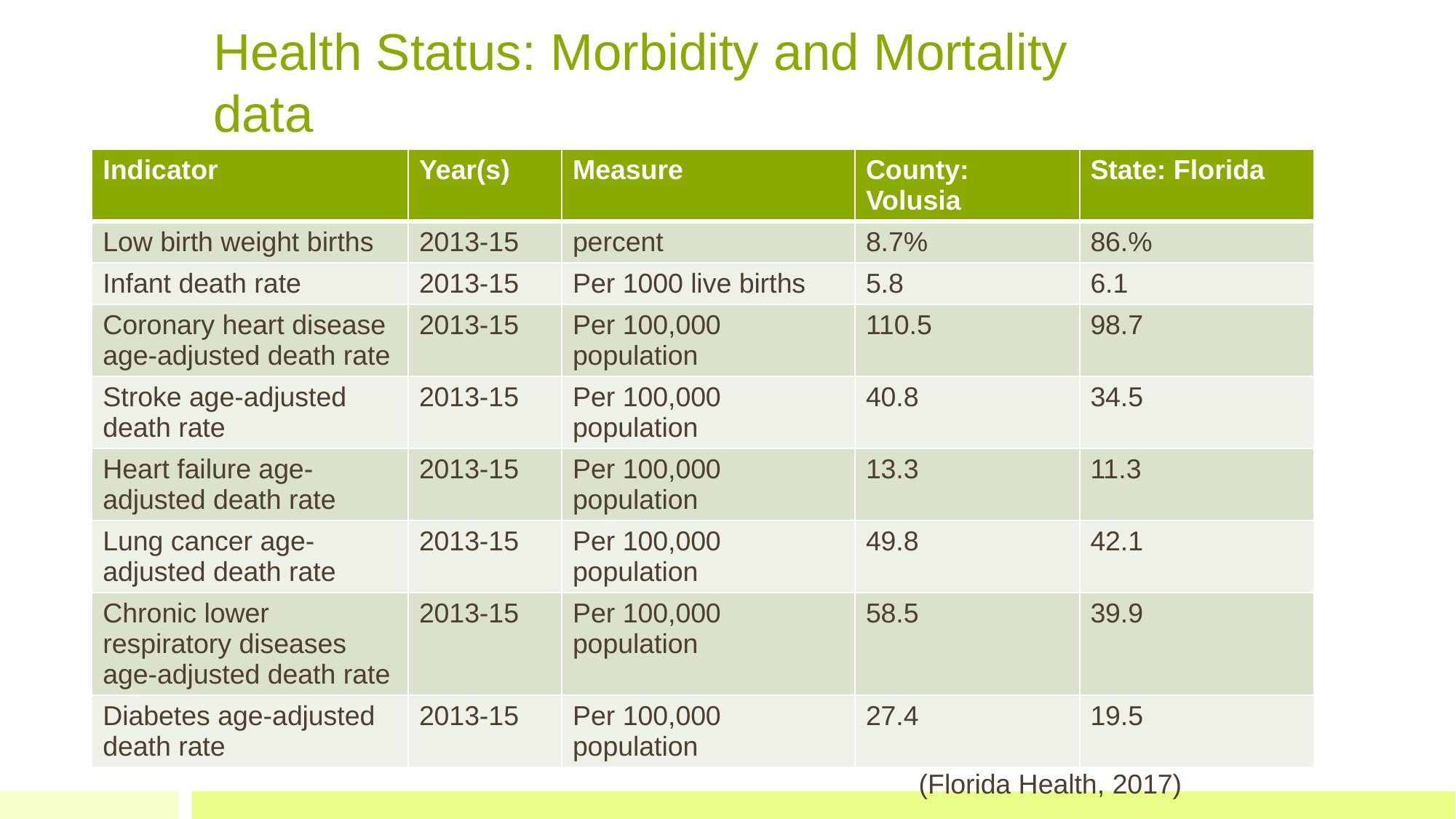

# Health Status: Morbidity and Mortality data
| Indicator ​ | Year(s)​ | Measure​ | County: Volusia ​ | State: Florida​ |
| --- | --- | --- | --- | --- |
| Low birth weight births​ | 2013-15​ | percent​ | 8.7%​ | 86.%​ |
| Infant death rate​ | 2013-15​ | Per 1000 live births​ | 5.8​ | 6.1​ |
| Coronary heart disease age-adjusted death rate​ | 2013-15​ | Per 100,000 population​ | 110.5​ | 98.7​ |
| Stroke age-adjusted death rate​ | 2013-15​ | Per 100,000 population​ | 40.8​ | 34.5​ |
| Heart failure age-adjusted death rate​ | 2013-15​ | Per 100,000 population​ | 13.3​ | 11.3​ |
| Lung cancer age-adjusted death rate​ | 2013-15​ | Per 100,000 population ​ | 49.8​ | 42.1​ |
| Chronic lower respiratory diseases age-adjusted death rate​ | 2013-15​ | Per 100,000 population​ | 58.5​ | 39.9​ |
| Diabetes age-adjusted death rate​ | 2013-15 ​ | Per 100,000 population​ | 27.4​ | 19.5​ |
(Florida Health, 2017)